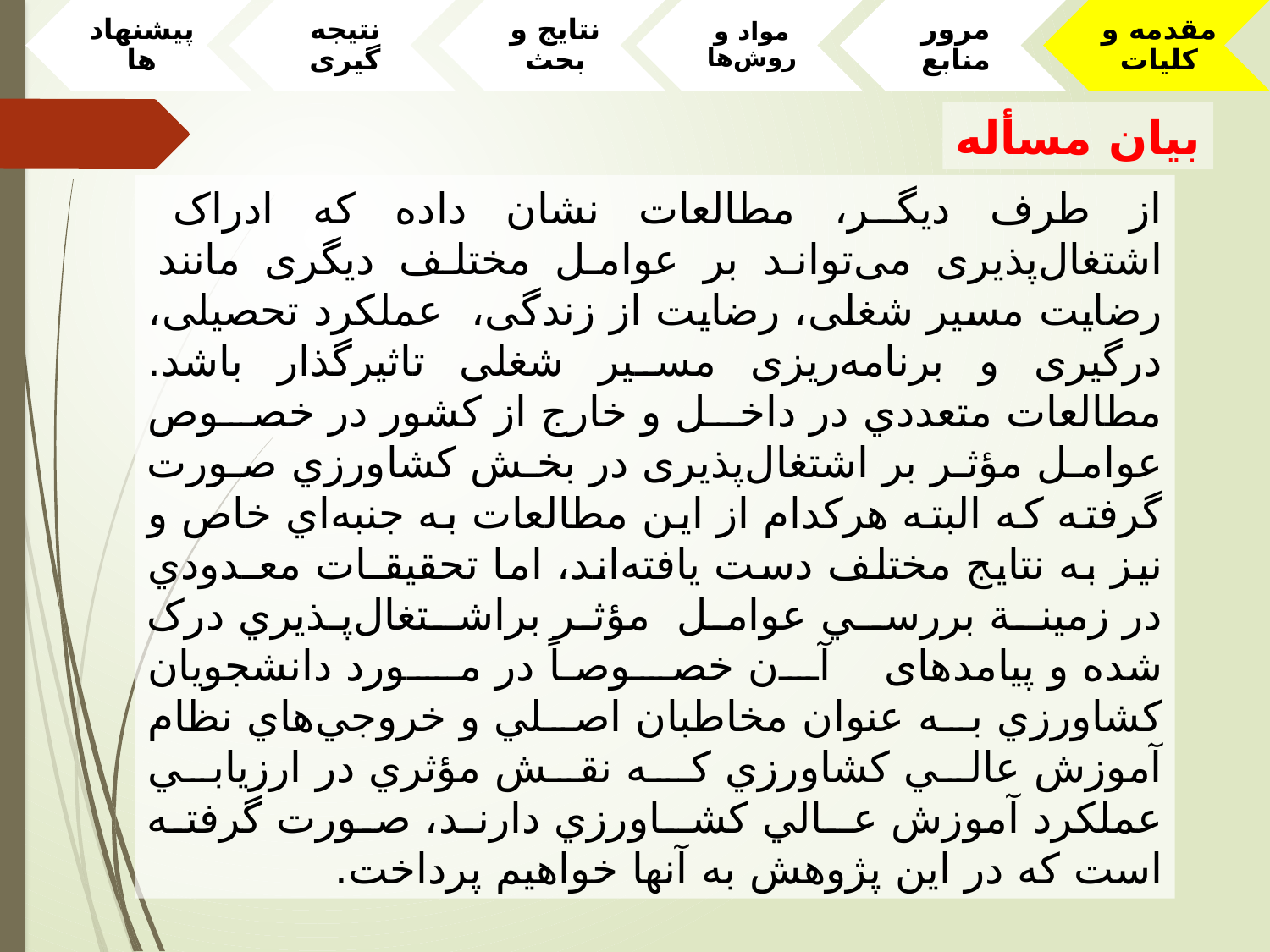

مقدمه و کلیات
مرور منابع
مواد و روش‌ها
نتایج و بحث
نتیجه گیری
پیشنهادها
بیان مسأله
از طرف دیگر، مطالعات نشان داده که ادراک اشتغال‌پذیری می‌تواند بر عوامل مختلف دیگری مانند رضایت مسیر شغلی، رضایت از زندگی،  عملکرد تحصیلی، درگیری و برنامه‌ریزی مسیر شغلی تاثیرگذار باشد. مطالعات متعددي در داخل و خارج از كشور در خصوص عوامل مؤثر بر اشتغال‌پذیری در بخش كشاورزي صورت گرفته كه البته هركدام از اين مطالعات به جنبه‌اي خاص و نيز به نتايج مختلف دست يافته‌اند، اما تحقيقـات معـدودي در زمينـة بررسـي عوامل  مؤثر براشـتغال‌پـذيري درک شده و پیامدهای آن خصوصـاً در مـورد دانشجويان كشاورزي به عنوان مخاطبان اصلي و خروجي‌‌هاي نظام آموزش عالي كشاورزي كـه نقش مؤثري در ارزيابي عملكرد آموزش عـالي كشـاورزي دارند، صورت گرفته است که در این پژوهش به آنها خواهیم پرداخت.